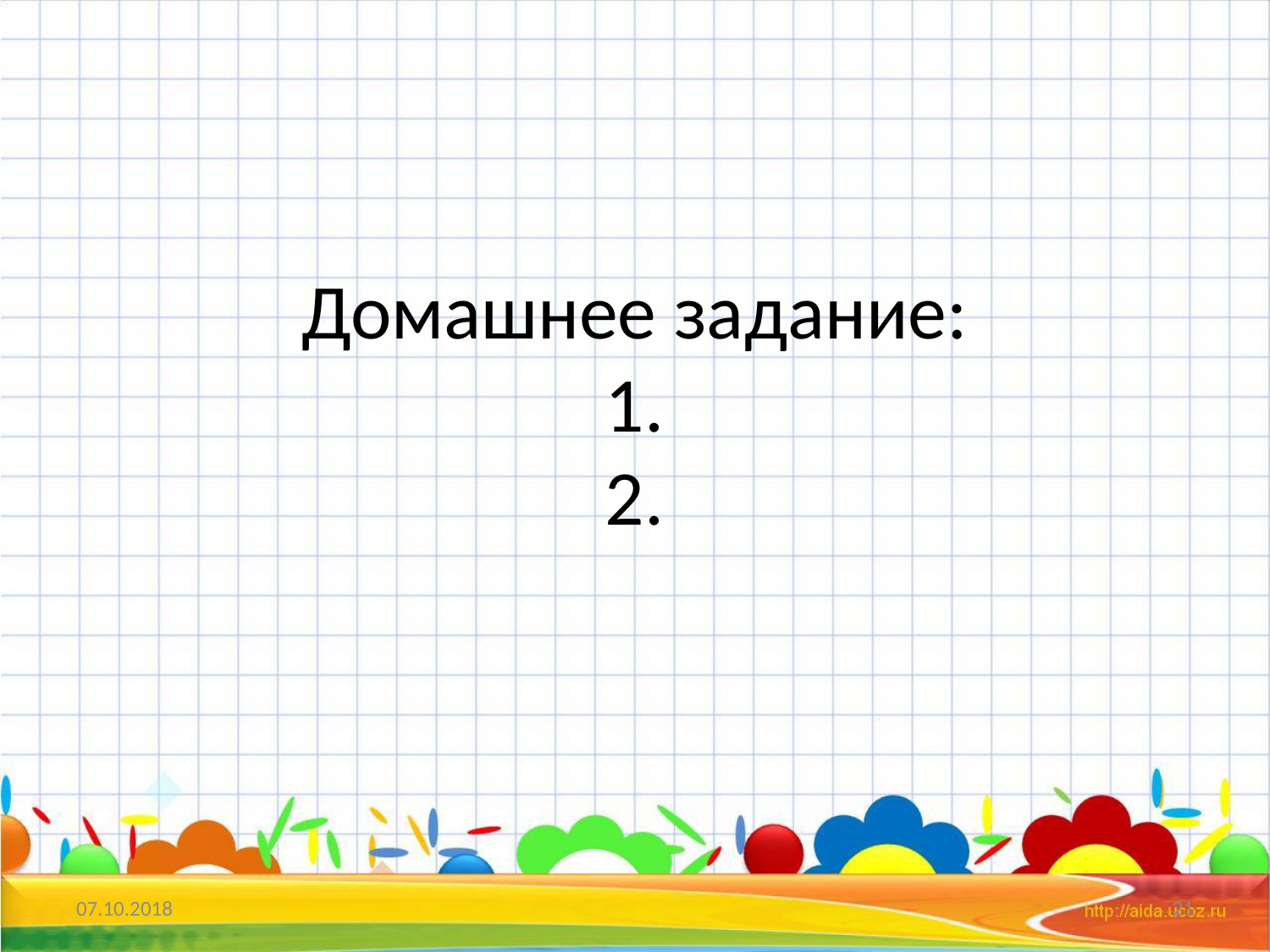

# Домашнее задание: 1. 2.
07.10.2018
21